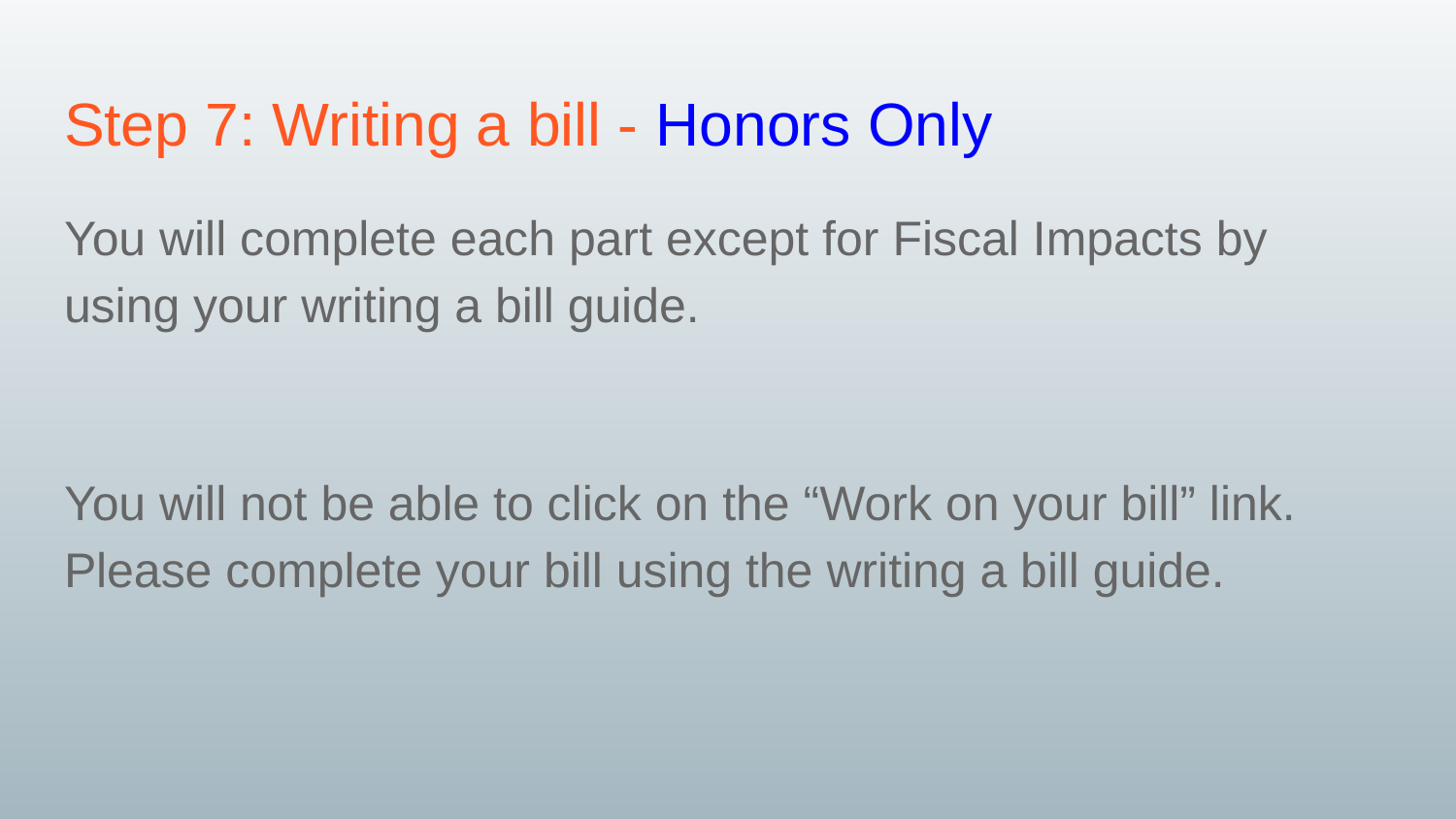

# Step 7: Writing a bill - Honors Only
You will complete each part except for Fiscal Impacts by using your writing a bill guide.

You will not be able to click on the “Work on your bill” link. Please complete your bill using the writing a bill guide.